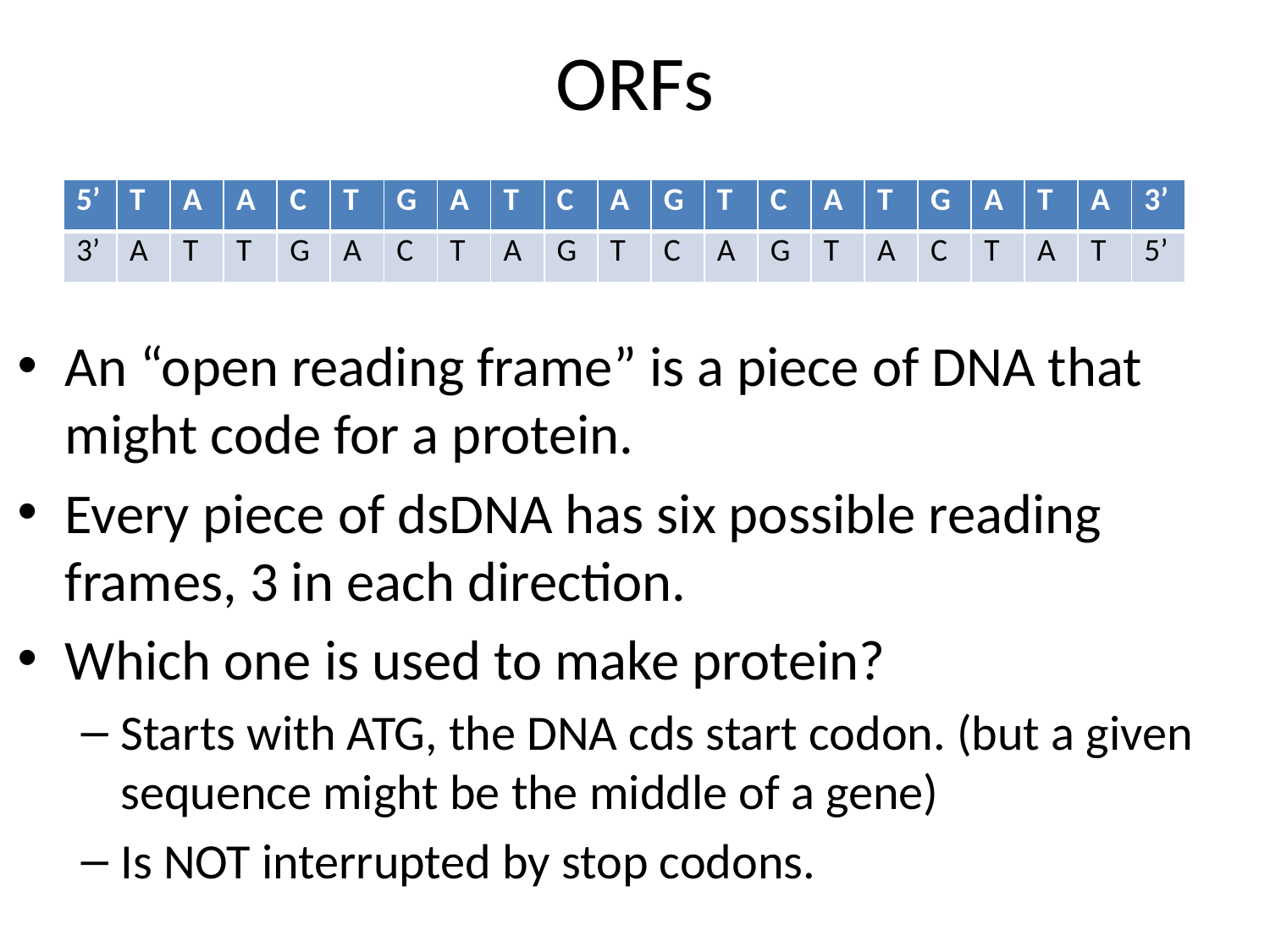

# ORFs
| 5’ | T | A | A | C | T | G | A | T | C | A | G | T | C | A | T | G | A | T | A | 3’ |
| --- | --- | --- | --- | --- | --- | --- | --- | --- | --- | --- | --- | --- | --- | --- | --- | --- | --- | --- | --- | --- |
| 3’ | A | T | T | G | A | C | T | A | G | T | C | A | G | T | A | C | T | A | T | 5’ |
An “open reading frame” is a piece of DNA that might code for a protein.
Every piece of dsDNA has six possible reading frames, 3 in each direction.
Which one is used to make protein?
Starts with ATG, the DNA cds start codon. (but a given sequence might be the middle of a gene)
Is NOT interrupted by stop codons.